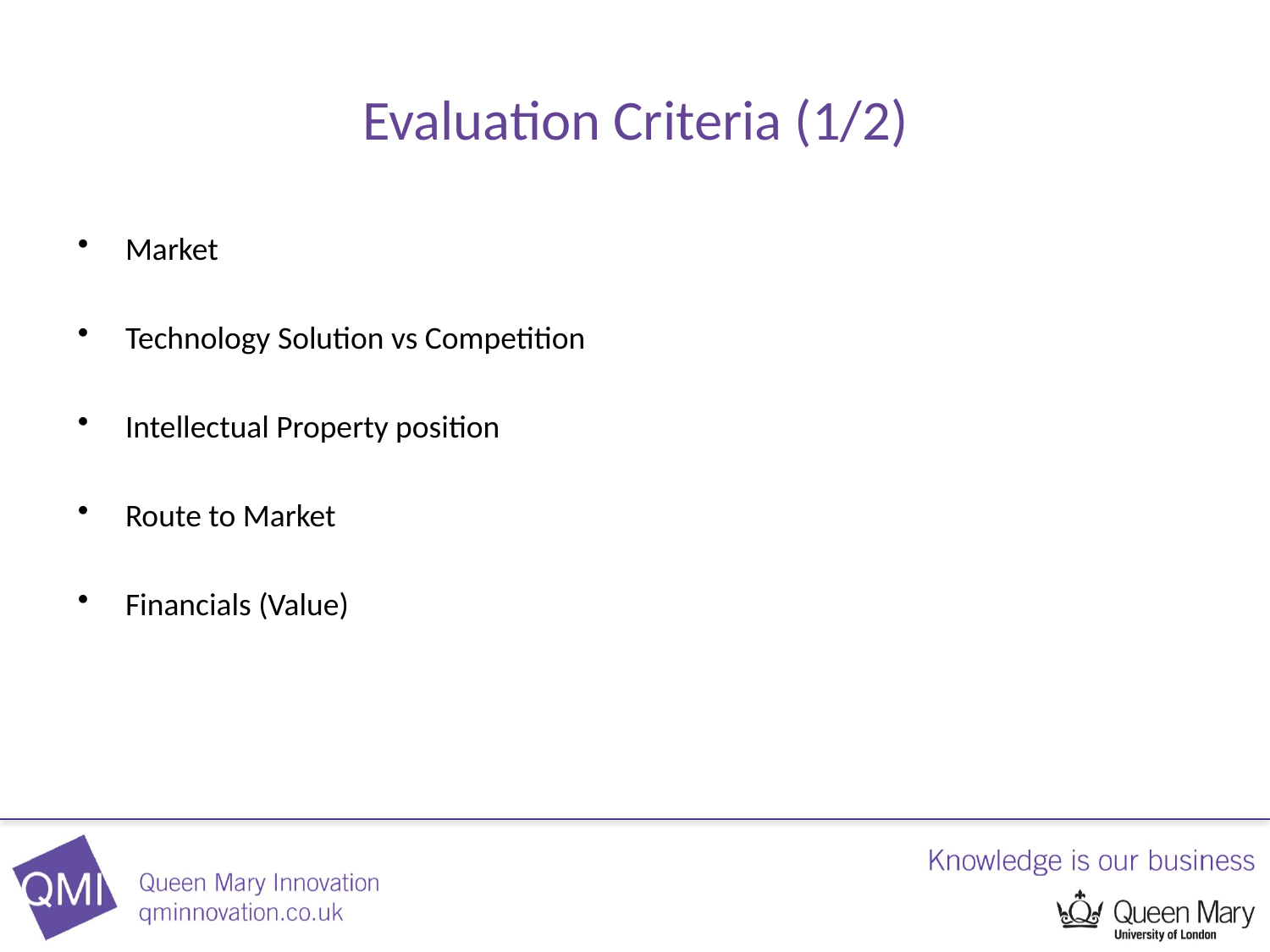

# Evaluation Criteria (1/2)
Market

Technology Solution vs Competition

Intellectual Property position

Route to Market

Financials (Value)